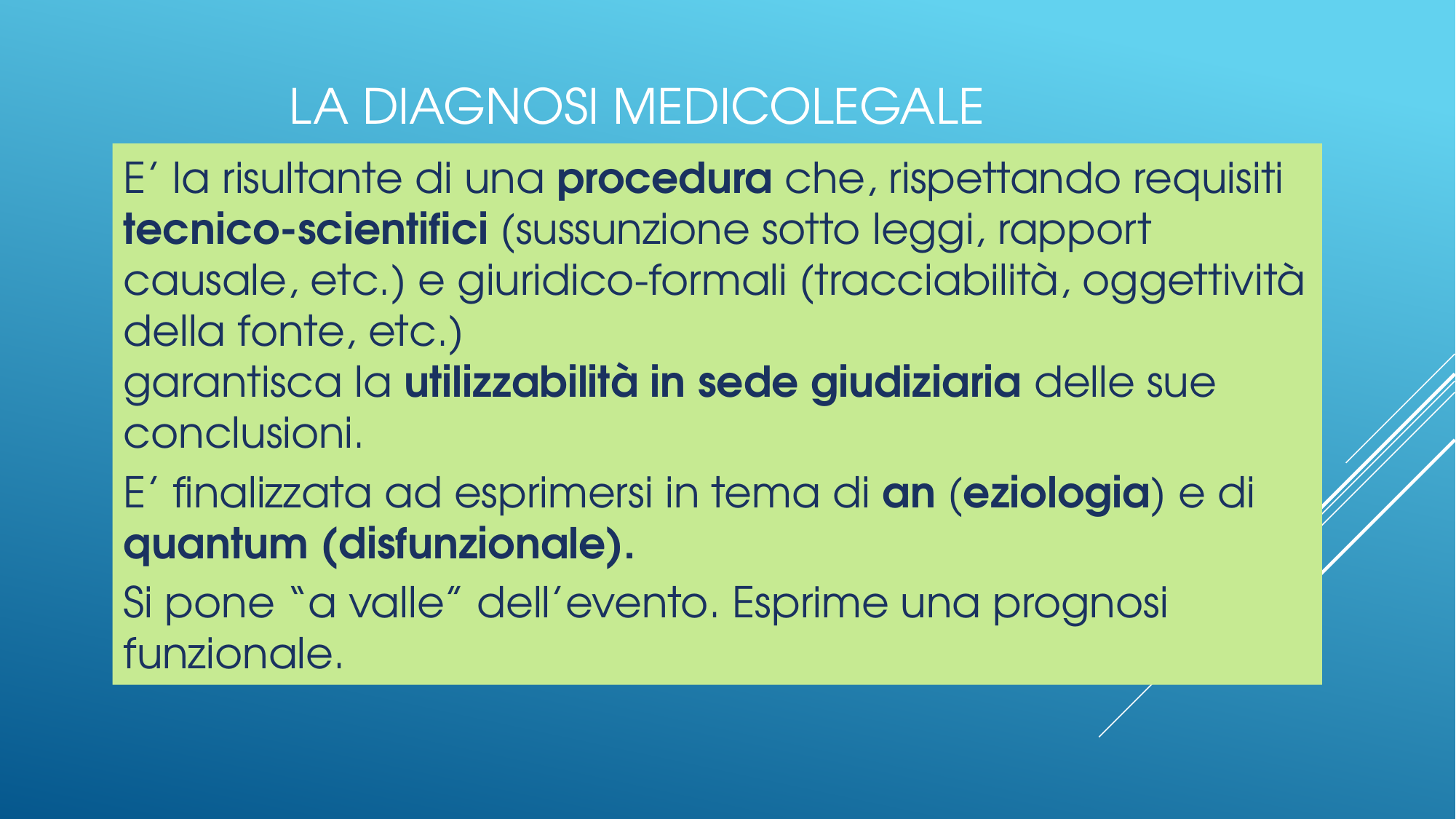

# LA DIAGNOSI MEDICOLEGALE
E’ la risultante di una procedura che, rispettando requisiti tecnico-scientifici (sussunzione sotto leggi, rapport causale, etc.) e giuridico-formali (tracciabilità, oggettività della fonte, etc.)
garantisca la utilizzabilità in sede giudiziaria delle sue conclusioni.
E’ finalizzata ad esprimersi in tema di an (eziologia) e di quantum (disfunzionale).
Si pone “a valle” dell’evento. Esprime una prognosi funzionale.